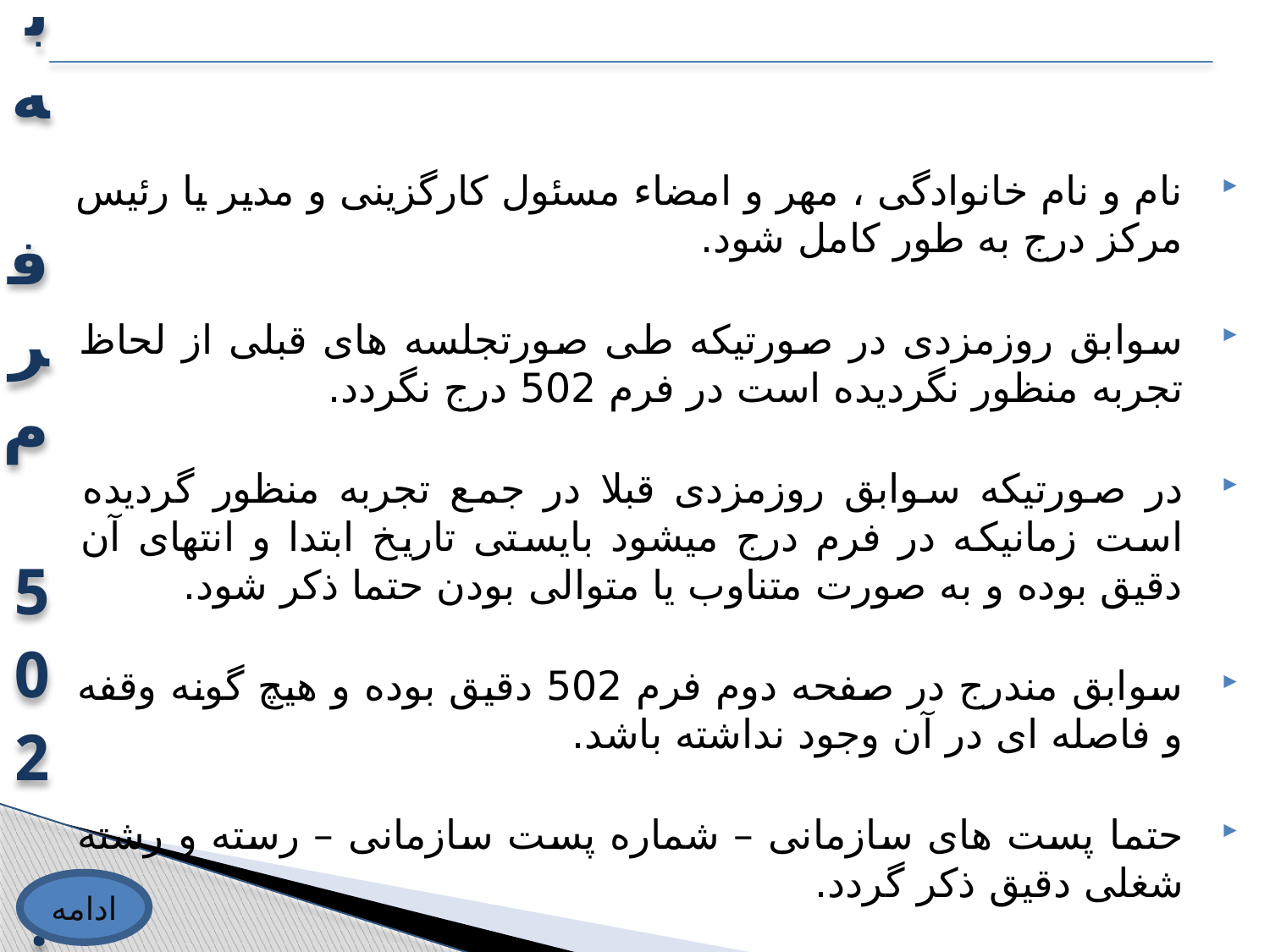

نام و نام خانوادگی ، مهر و امضاء مسئول کارگزینی و مدیر یا رئیس مرکز درج به طور کامل شود.

سوابق روزمزدی در صورتیکه طی صورتجلسه های قبلی از لحاظ تجربه منظور نگردیده است در فرم 502 درج نگردد.

در صورتیکه سوابق روزمزدی قبلا در جمع تجربه منظور گردیده است زمانیکه در فرم درج میشود بایستی تاریخ ابتدا و انتهای آن دقیق بوده و به صورت متناوب یا متوالی بودن حتما ذکر شود.

سوابق مندرج در صفحه دوم فرم 502 دقیق بوده و هیچ گونه وقفه و فاصله ای در آن وجود نداشته باشد.

حتما پست های سازمانی – شماره پست سازمانی – رسته و رشته شغلی دقیق ذکر گردد.

ادامه